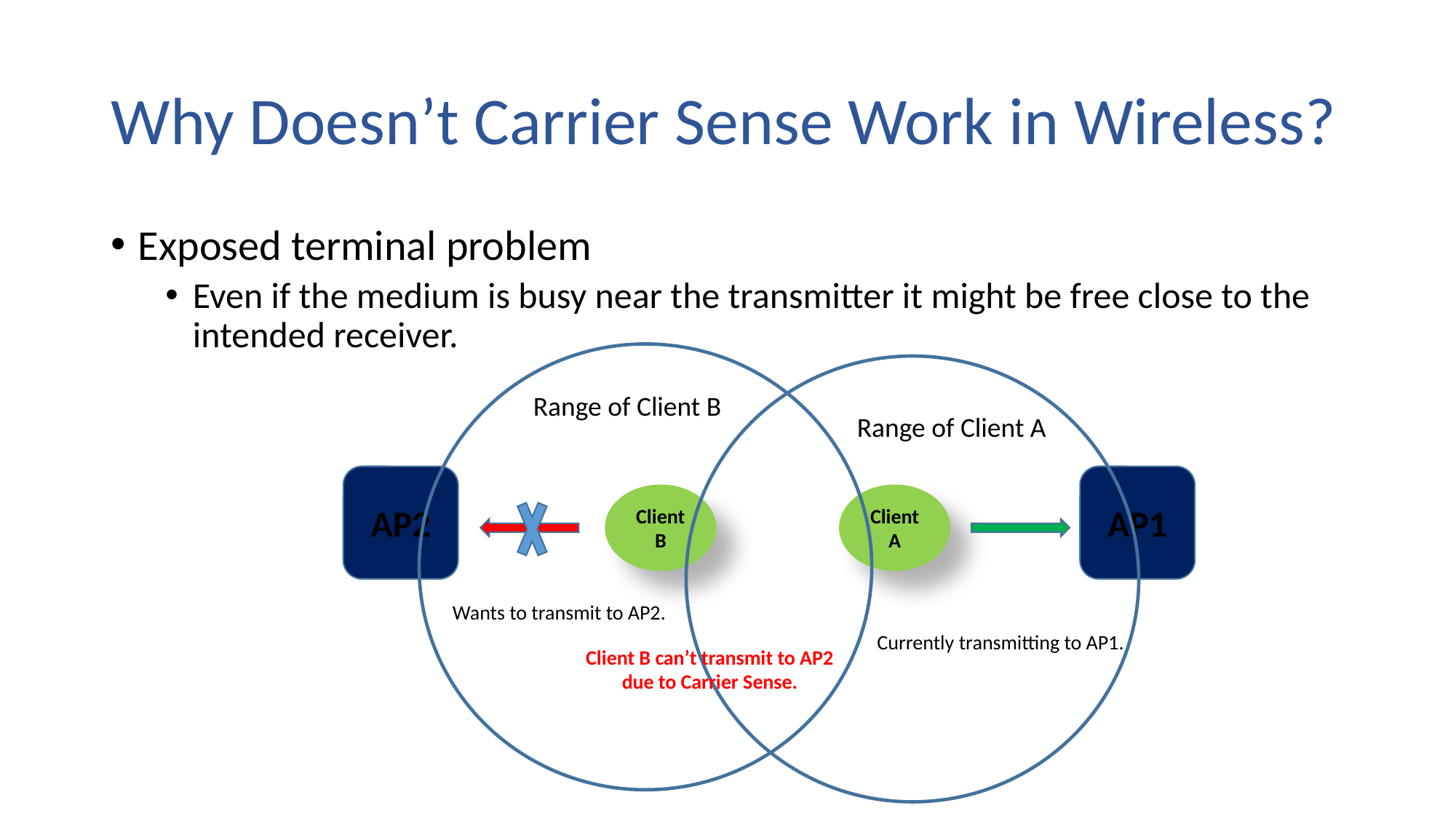

# Why Doesn’t Carrier Sense Work in Wireless?
Exposed terminal problem
Even if the medium is busy near the transmitter it might be free close to the intended receiver.

Range of Client B
Range of Client A
AP2
AP1

Client B
Client A

Wants to transmit to AP2.
Currently transmitting to AP1.
Client B can’t transmit to AP2
due to Carrier Sense.